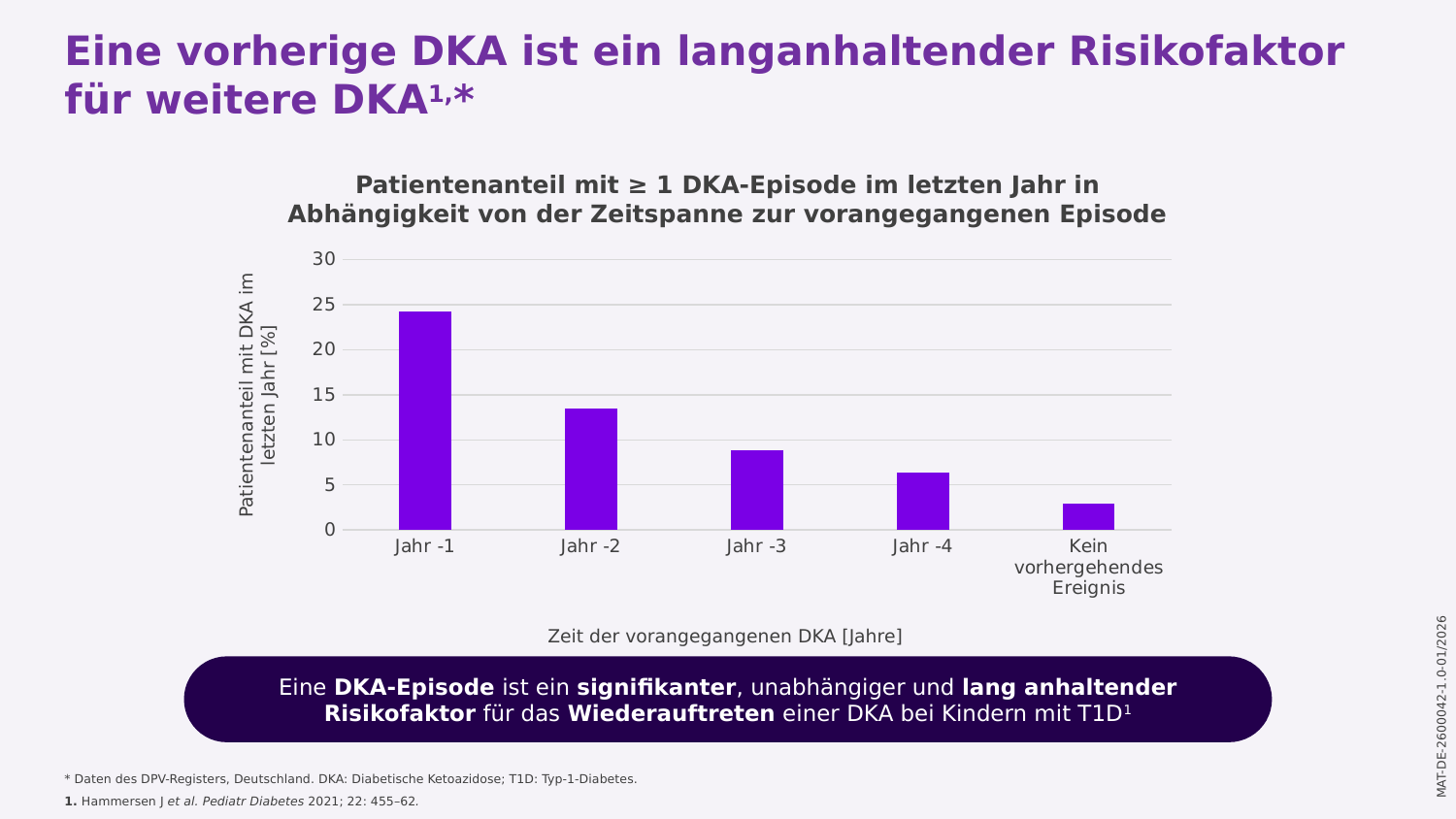

Eine vorherige DKA ist ein langanhaltender Risikofaktor für weitere DKA1,*

### Chart

| Category | Datenreihe 1 |
|---|---|
| Jahr -1 | 24.3 |
| Jahr -2 | 13.5 |
| Jahr -3 | 8.9 |
| Jahr -4 | 6.4 |
| Kein vorhergehendes Ereignis | 2.9 |
Patientenanteil mit ≥ 1 DKA-Episode im letzten Jahr in Abhängigkeit von der Zeitspanne zur vorangegangenen Episode
Patientenanteil mit DKA im letzten Jahr [%]
Zeit der vorangegangenen DKA [Jahre]
Eine DKA-Episode ist ein signifikanter, unabhängiger und lang anhaltender Risikofaktor für das Wiederauftreten einer DKA bei Kindern mit T1D1
* Daten des DPV-Registers, Deutschland. DKA: Diabetische Ketoazidose; T1D: Typ-1-Diabetes.
1. Hammersen J et al. Pediatr Diabetes 2021; 22: 455–62.